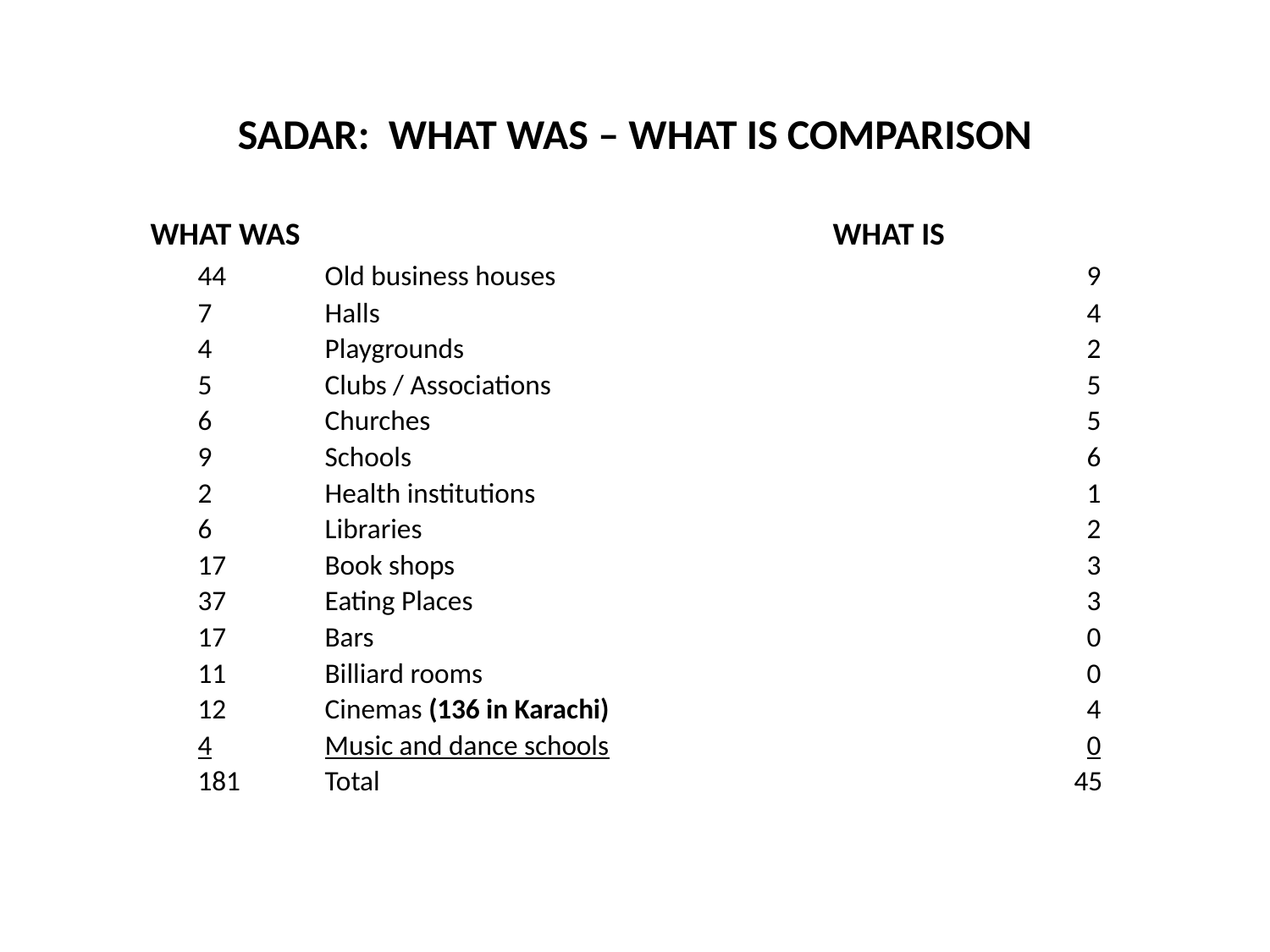

# SADAR:  WHAT WAS – WHAT IS COMPARISON
WHAT WAS					WHAT IS
	44	Old business houses				                    9
	7	Halls						4
	4	Playgrounds					2
	5	Clubs / Associations					5
	6	Churches						5
	9	Schools						6
	2	Health institutions					1
	6	Libraries						2
	17	Book shops					3
	37	Eating Places					3
	17	Bars						0
	11	Billiard rooms					0
	12	Cinemas (136 in Karachi) 				4
	4	Music and dance schools				0
	181	Total					                  45